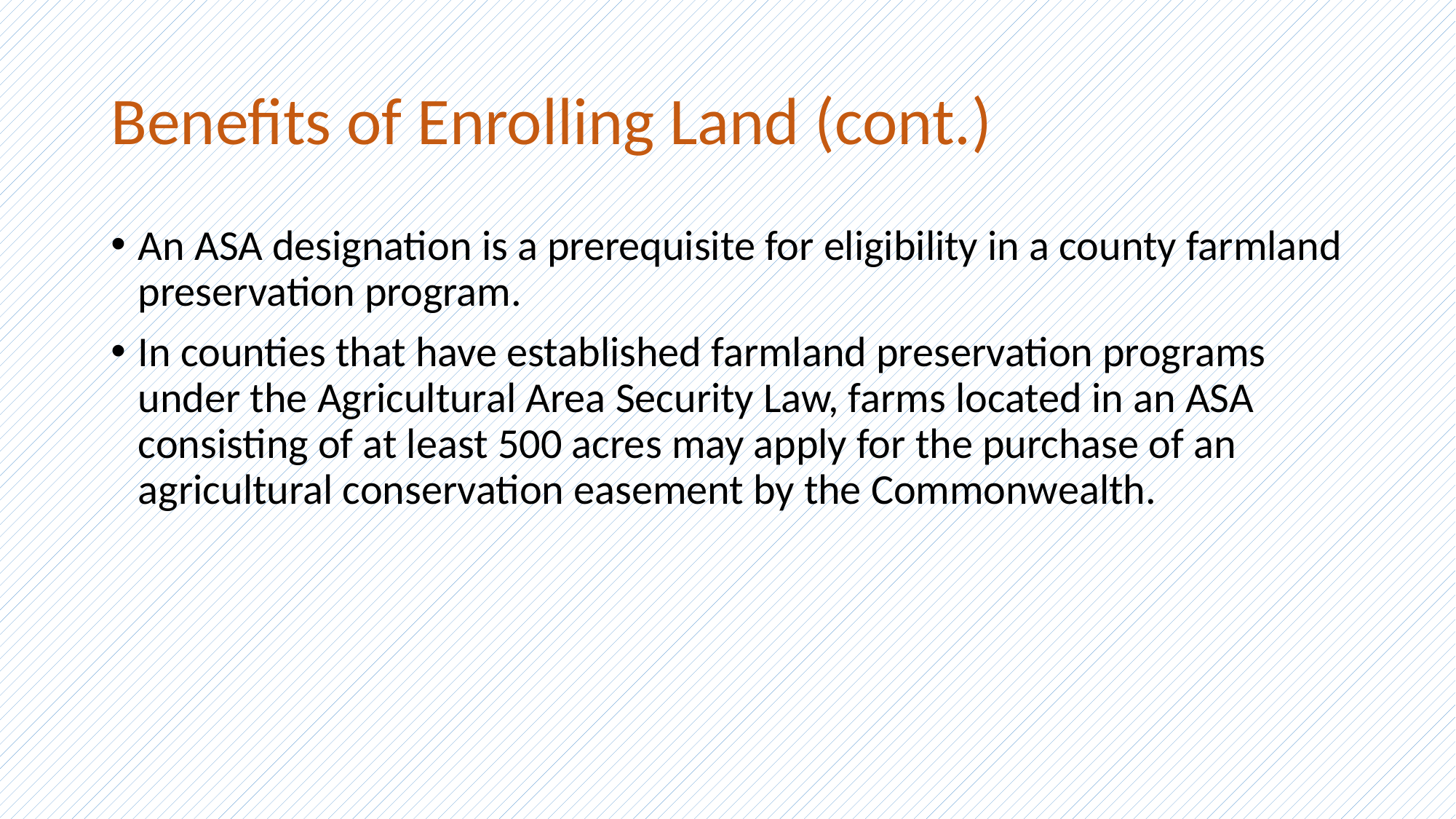

# Benefits of Enrolling Land (cont.)
An ASA designation is a prerequisite for eligibility in a county farmland preservation program.
In counties that have established farmland preservation programs under the Agricultural Area Security Law, farms located in an ASA consisting of at least 500 acres may apply for the purchase of an agricultural conservation easement by the Commonwealth.